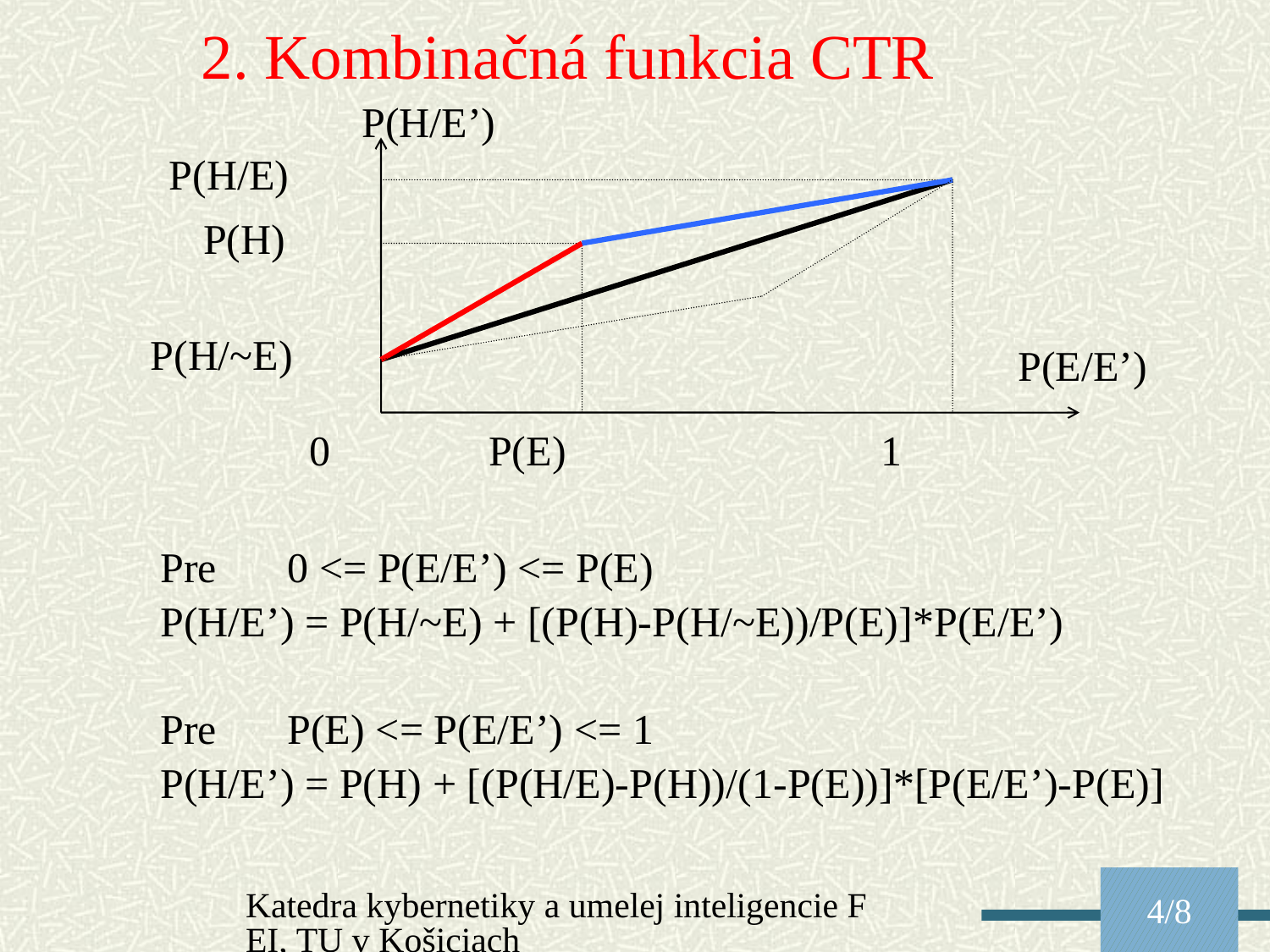

2. Kombinačná funkcia CTR
P(H/E’)

P(H/E)

P(H)

P(H/~E)
P(E/E’)

0
P(E)
1
	Pre	0 <= P(E/E’) <= P(E)
	P(H/E’) = P(H/~E) + [(P(H)-P(H/~E))/P(E)]*P(E/E’)

	Pre	P(E) <= P(E/E’) <= 1
	P(H/E’) = P(H) + [(P(H/E)-P(H))/(1-P(E))]*[P(E/E’)-P(E)]

Katedra kybernetiky a umelej inteligencie FEI, TU v Košiciach
4/8